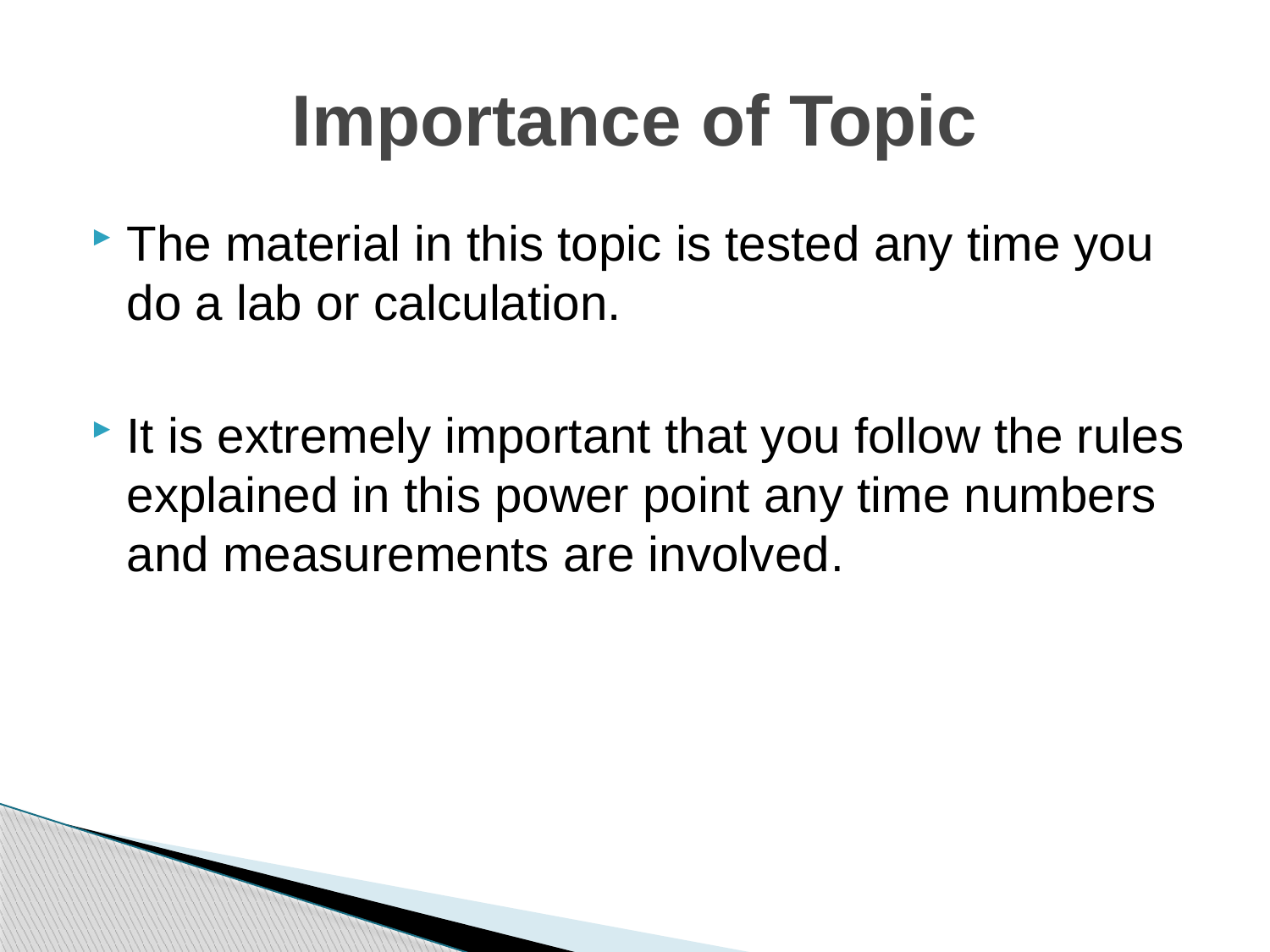

# Importance of Topic
The material in this topic is tested any time you do a lab or calculation.

It is extremely important that you follow the rules explained in this power point any time numbers and measurements are involved.